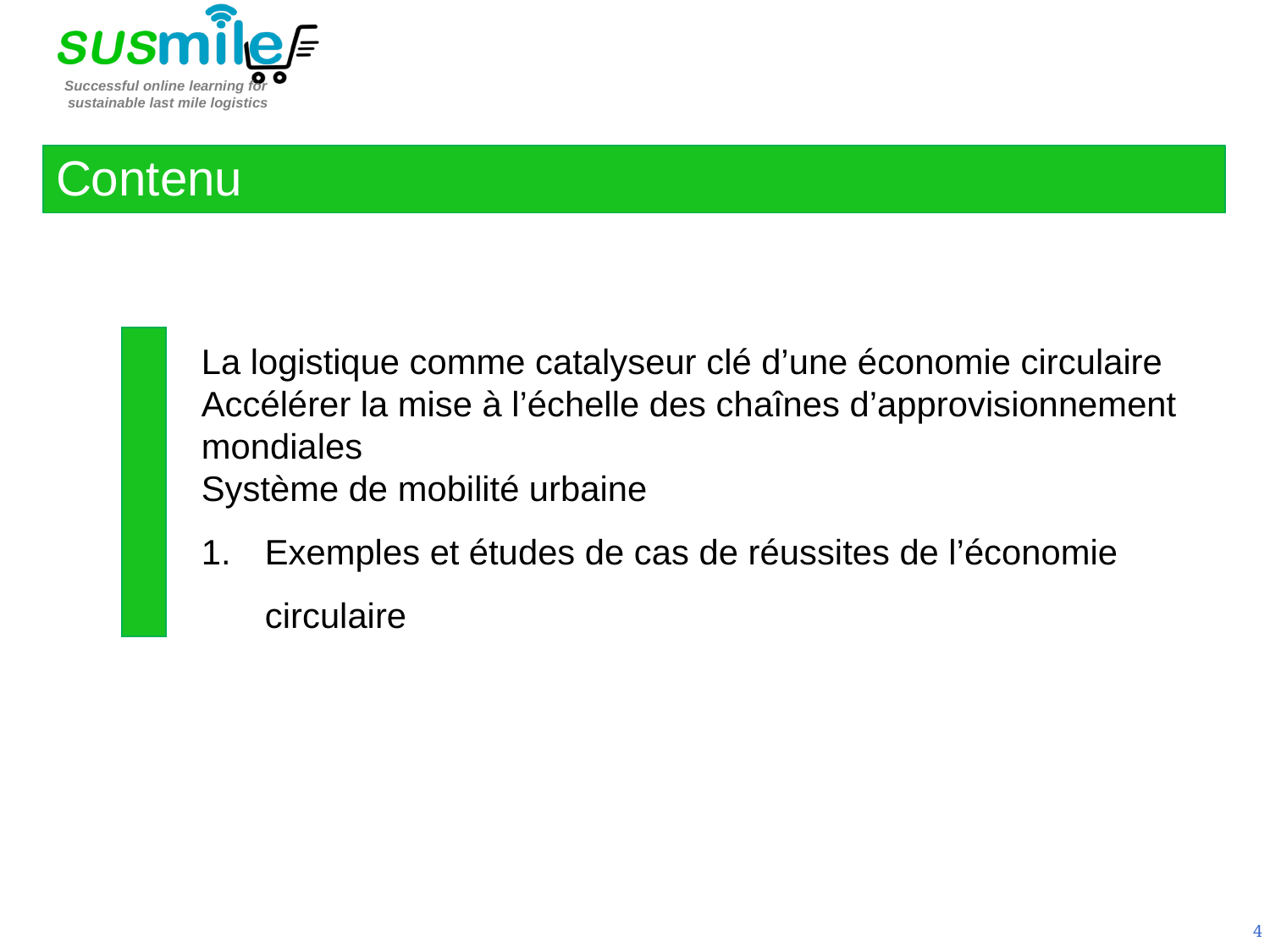

Contenu

La logistique comme catalyseur clé d’une économie circulaire
Accélérer la mise à l’échelle des chaînes d’approvisionnement mondiales
Système de mobilité urbaine
Exemples et études de cas de réussites de l’économie circulaire
4